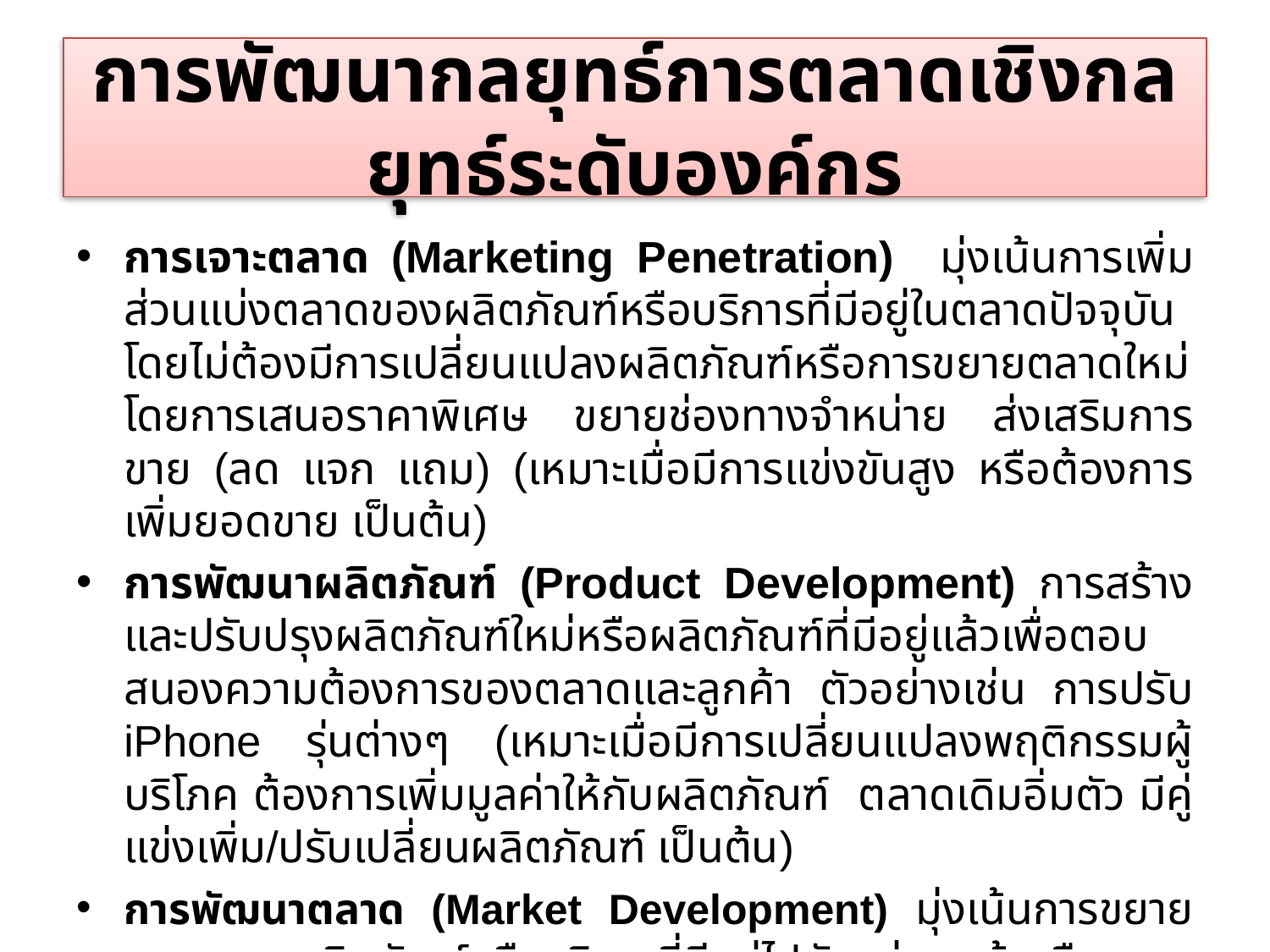

# การพัฒนากลยุทธ์การตลาดเชิงกลยุทธ์ระดับองค์กร
การเจาะตลาด (Marketing Penetration)  มุ่งเน้นการเพิ่มส่วนแบ่งตลาดของผลิตภัณฑ์หรือบริการที่มีอยู่ในตลาดปัจจุบัน โดยไม่ต้องมีการเปลี่ยนแปลงผลิตภัณฑ์หรือการขยายตลาดใหม่ โดยการเสนอราคาพิเศษ ขยายช่องทางจำหน่าย ส่งเสริมการขาย (ลด แจก แถม) (เหมาะเมื่อมีการแข่งขันสูง หรือต้องการเพิ่มยอดขาย เป็นต้น)
การพัฒนาผลิตภัณฑ์ (Product Development) การสร้างและปรับปรุงผลิตภัณฑ์ใหม่หรือผลิตภัณฑ์ที่มีอยู่แล้วเพื่อตอบสนองความต้องการของตลาดและลูกค้า ตัวอย่างเช่น การปรับ iPhone รุ่นต่างๆ (เหมาะเมื่อมีการเปลี่ยนแปลงพฤติกรรมผู้บริโภค ต้องการเพิ่มมูลค่าให้กับผลิตภัณฑ์  ตลาดเดิมอิ่มตัว มีคู่แข่งเพิ่ม/ปรับเปลี่ยนผลิตภัณฑ์ เป็นต้น)
การพัฒนาตลาด (Market Development) มุ่งเน้นการขยายตลาดของผลิตภัณฑ์หรือบริการที่มีอยู่ไปยังกลุ่มลูกค้าหรือภูมิศาสตร์ใหม่ ๆ โดยไม่ต้องมีการเปลี่ยนแปลงผลิตภัณฑ์ที่มีอยู่ เช่น Starbuck อิ่มตัวในตลาดอเมริกาจึงทำการตลาดต่างประเทศ (เหมาะเมื่อต้องการเติบโต ตลาดเดิมอิ่มตัว/มีความเสี่ยง/แข่งขันสูง)